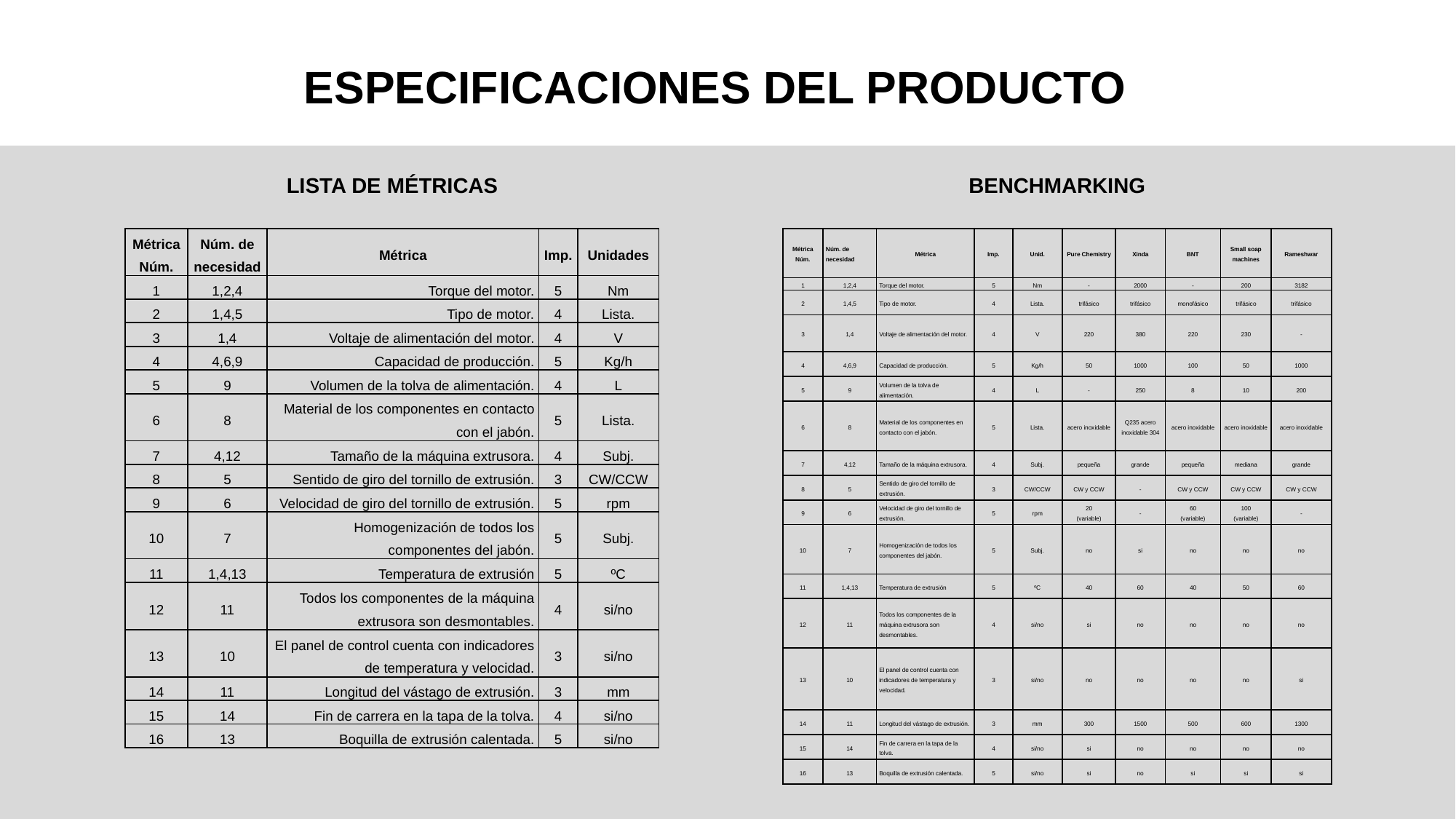

# ESPECIFICACIONES DEL PRODUCTO

LISTA DE MÉTRICAS
BENCHMARKING
| Métrica Núm. | Núm. de necesidad | Métrica | Imp. | Unidades |
| --- | --- | --- | --- | --- |
| 1 | 1,2,4 | Torque del motor. | 5 | Nm |
| 2 | 1,4,5 | Tipo de motor. | 4 | Lista. |
| 3 | 1,4 | Voltaje de alimentación del motor. | 4 | V |
| 4 | 4,6,9 | Capacidad de producción. | 5 | Kg/h |
| 5 | 9 | Volumen de la tolva de alimentación. | 4 | L |
| 6 | 8 | Material de los componentes en contacto con el jabón. | 5 | Lista. |
| 7 | 4,12 | Tamaño de la máquina extrusora. | 4 | Subj. |
| 8 | 5 | Sentido de giro del tornillo de extrusión. | 3 | CW/CCW |
| 9 | 6 | Velocidad de giro del tornillo de extrusión. | 5 | rpm |
| 10 | 7 | Homogenización de todos los componentes del jabón. | 5 | Subj. |
| 11 | 1,4,13 | Temperatura de extrusión | 5 | ºC |
| 12 | 11 | Todos los componentes de la máquina extrusora son desmontables. | 4 | si/no |
| 13 | 10 | El panel de control cuenta con indicadores de temperatura y velocidad. | 3 | si/no |
| 14 | 11 | Longitud del vástago de extrusión. | 3 | mm |
| 15 | 14 | Fin de carrera en la tapa de la tolva. | 4 | si/no |
| 16 | 13 | Boquilla de extrusión calentada. | 5 | si/no |
| Métrica Núm. | Núm. de necesidad | Métrica | Imp. | Unid. | Pure Chemistry | Xinda | BNT | Small soap machines | Rameshwar |
| --- | --- | --- | --- | --- | --- | --- | --- | --- | --- |
| 1 | 1,2,4 | Torque del motor. | 5 | Nm | - | 2000 | - | 200 | 3182 |
| 2 | 1,4,5 | Tipo de motor. | 4 | Lista. | trifásico | trifásico | monofásico | trifásico | trifásico |
| 3 | 1,4 | Voltaje de alimentación del motor. | 4 | V | 220 | 380 | 220 | 230 | - |
| 4 | 4,6,9 | Capacidad de producción. | 5 | Kg/h | 50 | 1000 | 100 | 50 | 1000 |
| 5 | 9 | Volumen de la tolva de alimentación. | 4 | L | - | 250 | 8 | 10 | 200 |
| 6 | 8 | Material de los componentes en contacto con el jabón. | 5 | Lista. | acero inoxidable | Q235 acero inoxidable 304 | acero inoxidable | acero inoxidable | acero inoxidable |
| 7 | 4,12 | Tamaño de la máquina extrusora. | 4 | Subj. | pequeña | grande | pequeña | mediana | grande |
| 8 | 5 | Sentido de giro del tornillo de extrusión. | 3 | CW/CCW | CW y CCW | - | CW y CCW | CW y CCW | CW y CCW |
| 9 | 6 | Velocidad de giro del tornillo de extrusión. | 5 | rpm | 20 (variable) | - | 60 (variable) | 100 (variable) | - |
| 10 | 7 | Homogenización de todos los componentes del jabón. | 5 | Subj. | no | si | no | no | no |
| 11 | 1,4,13 | Temperatura de extrusión | 5 | ºC | 40 | 60 | 40 | 50 | 60 |
| 12 | 11 | Todos los componentes de la máquina extrusora son desmontables. | 4 | si/no | si | no | no | no | no |
| 13 | 10 | El panel de control cuenta con indicadores de temperatura y velocidad. | 3 | si/no | no | no | no | no | si |
| 14 | 11 | Longitud del vástago de extrusión. | 3 | mm | 300 | 1500 | 500 | 600 | 1300 |
| 15 | 14 | Fin de carrera en la tapa de la tolva. | 4 | si/no | si | no | no | no | no |
| 16 | 13 | Boquilla de extrusión calentada. | 5 | si/no | si | no | si | si | si |